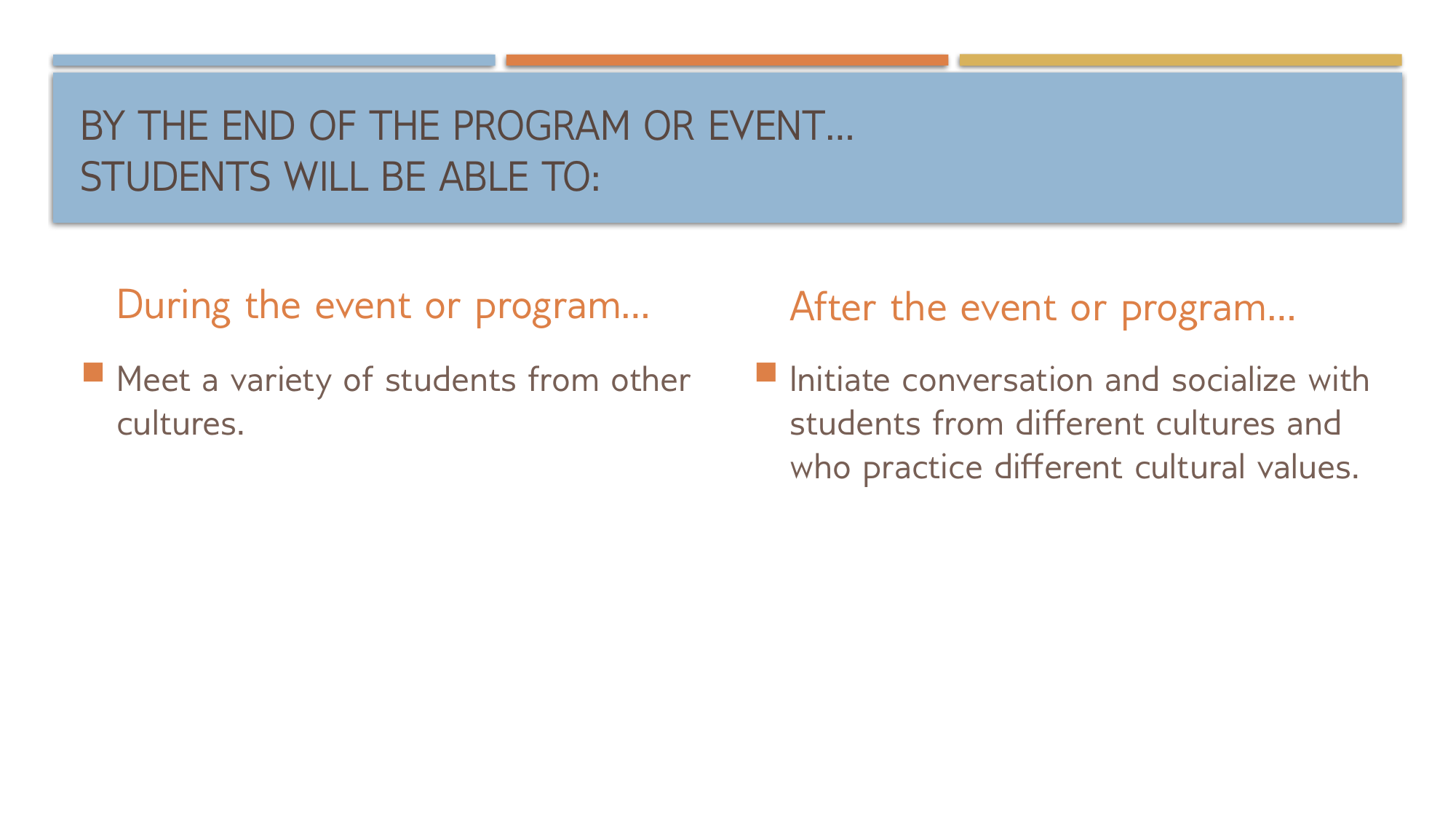

# By the end of the program or event… students will be able to:
During the event or program…
After the event or program…
Meet a variety of students from other cultures.
Initiate conversation and socialize with students from different cultures and who practice different cultural values.